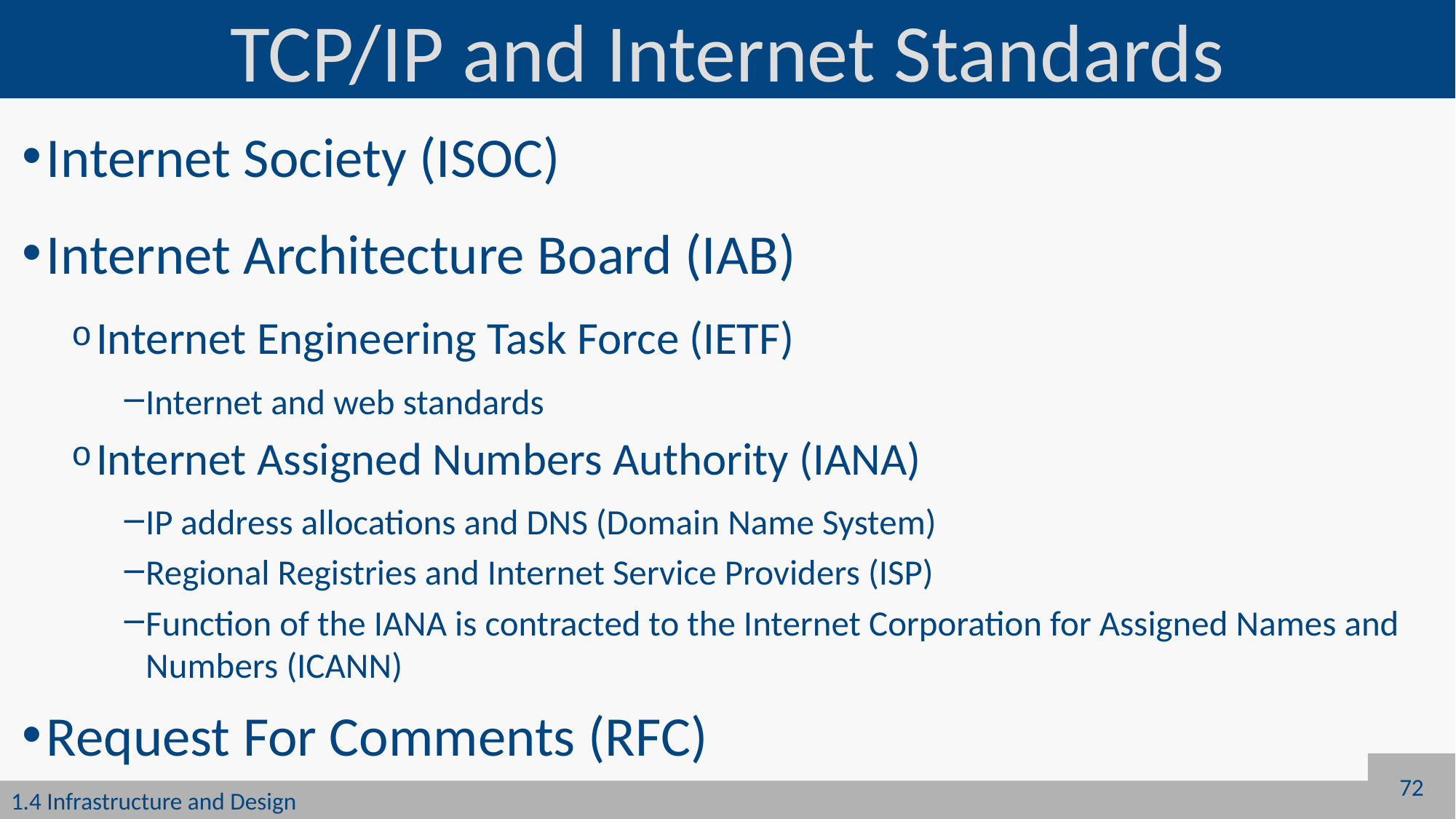

# TCP/IP and Internet Standards
Internet Society (ISOC)
Internet Architecture Board (IAB)
Internet Engineering Task Force (IETF)
Internet and web standards
Internet Assigned Numbers Authority (IANA)
IP address allocations and DNS (Domain Name System)
Regional Registries and Internet Service Providers (ISP)
Function of the IANA is contracted to the Internet Corporation for Assigned Names and Numbers (ICANN)
Request For Comments (RFC)
72
1.4 Infrastructure and Design